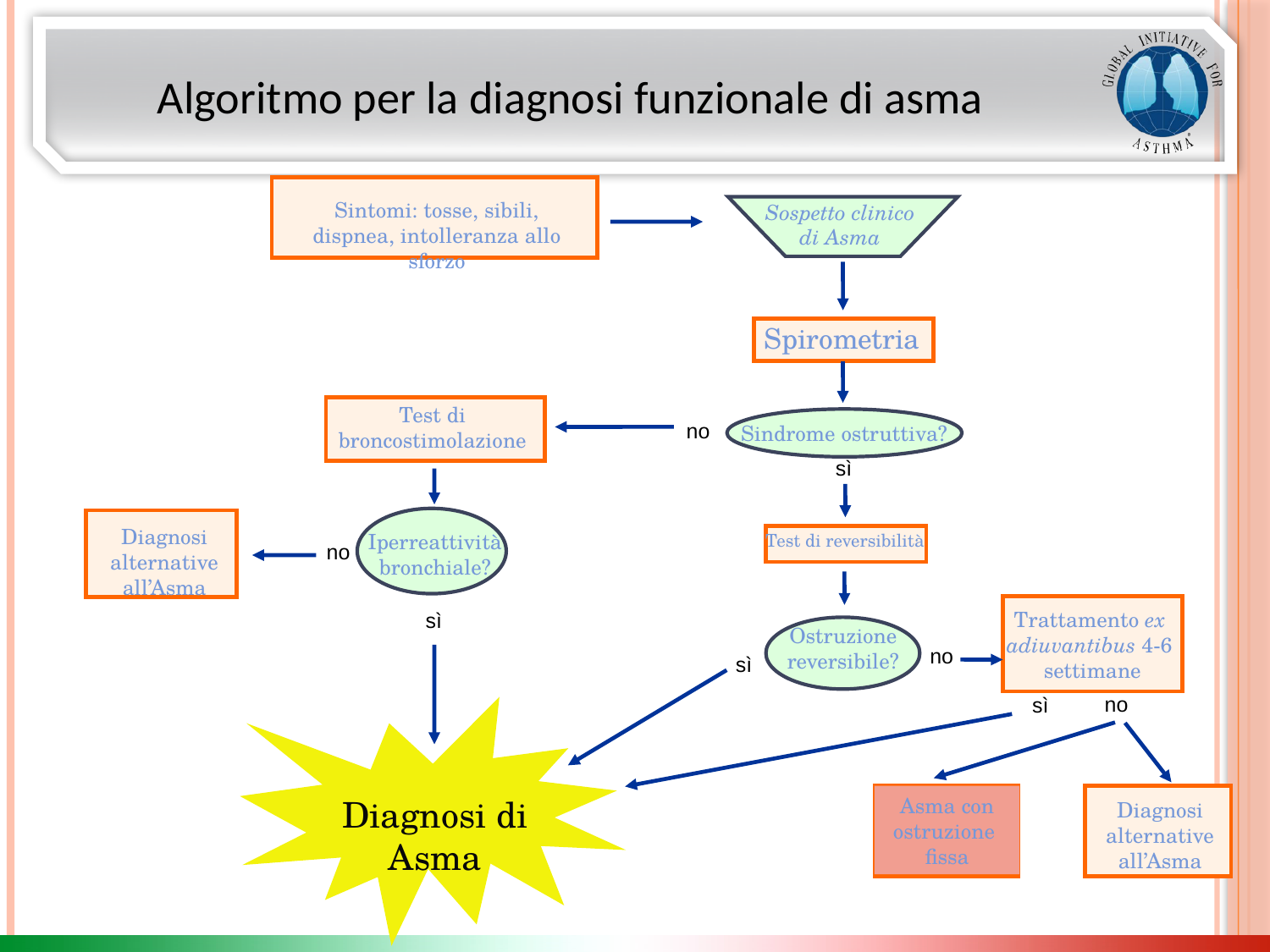

Algoritmo per la diagnosi funzionale di asma

Sintomi: tosse, sibili, dispnea, intolleranza allo sforzo
Sospetto clinico di Asma

Spirometria

Test di broncostimolazione

no
Sindrome ostruttiva?

sì

Diagnosi alternative all’Asma
Iperreattività bronchiale?
Test di reversibilità

no

Trattamento ex
adiuvantibus 4-6
settimane
sì
Ostruzione reversibile?

no

sì

no
sì

Asma con ostruzione
fissa

Diagnosi alternative all’Asma
Diagnosi di Asma